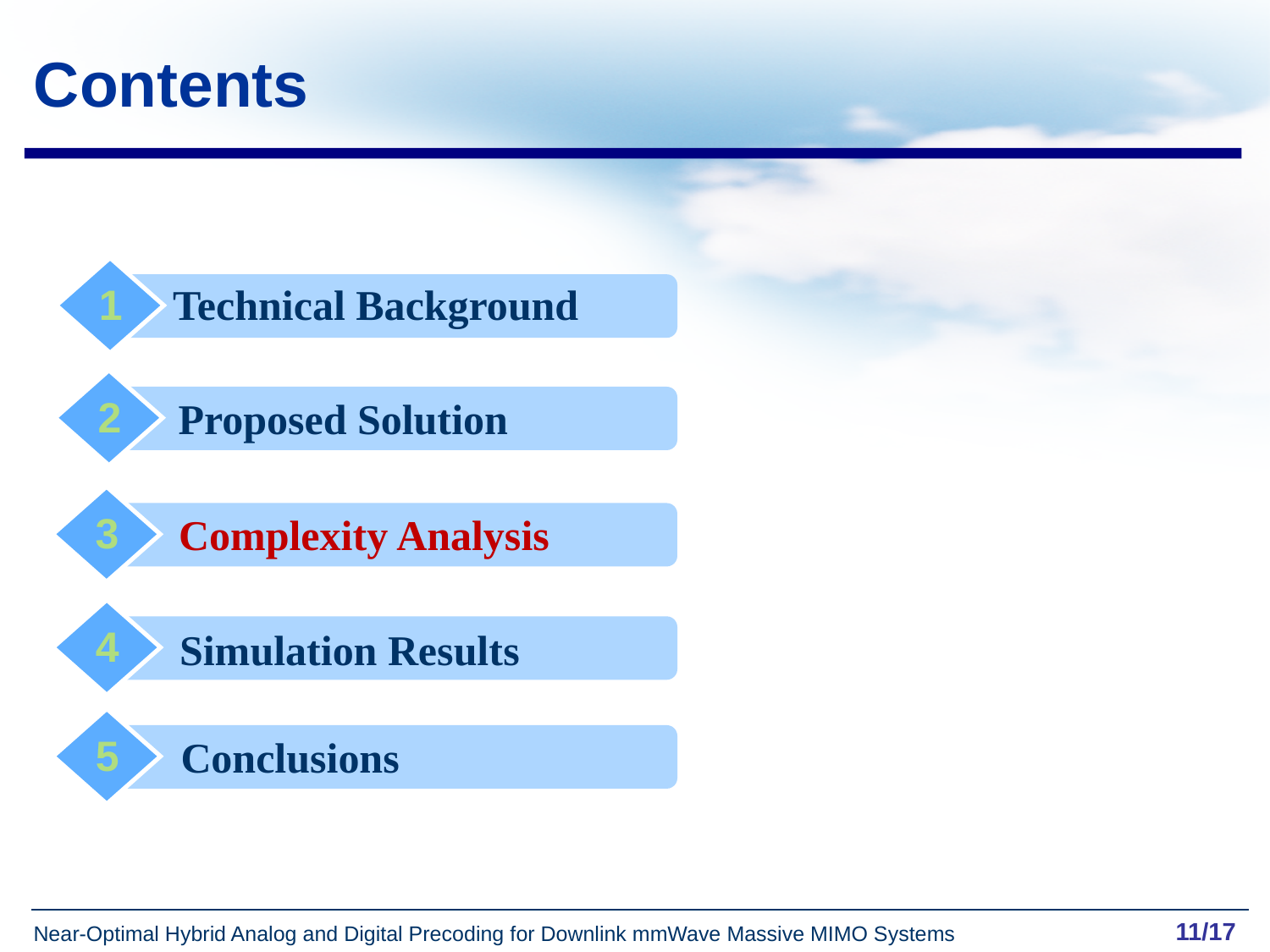

# Contents

1
Technical Background

2
Proposed Solution

3
Complexity Analysis

4

    Simulation Results

5
Conclusions